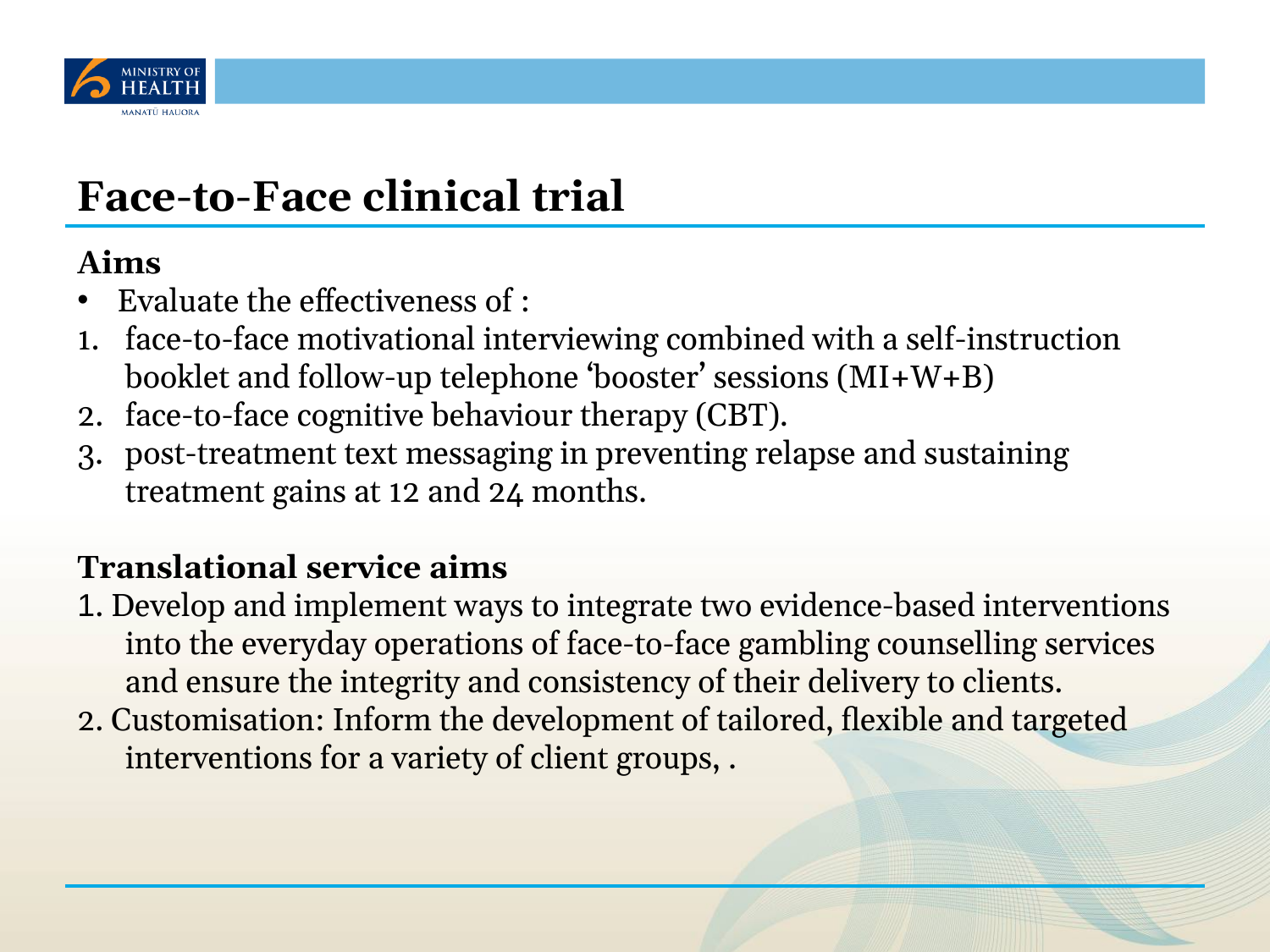

# Face-to-Face clinical trial

Aims
Evaluate the effectiveness of :
face-to-face motivational interviewing combined with a self-instruction booklet and follow-up telephone ‘booster’ sessions (MI+W+B)
face-to-face cognitive behaviour therapy (CBT).
post-treatment text messaging in preventing relapse and sustaining treatment gains at 12 and 24 months.

Translational service aims
1. Develop and implement ways to integrate two evidence-based interventions into the everyday operations of face-to-face gambling counselling services and ensure the integrity and consistency of their delivery to clients.
2. Customisation: Inform the development of tailored, flexible and targeted interventions for a variety of client groups, .